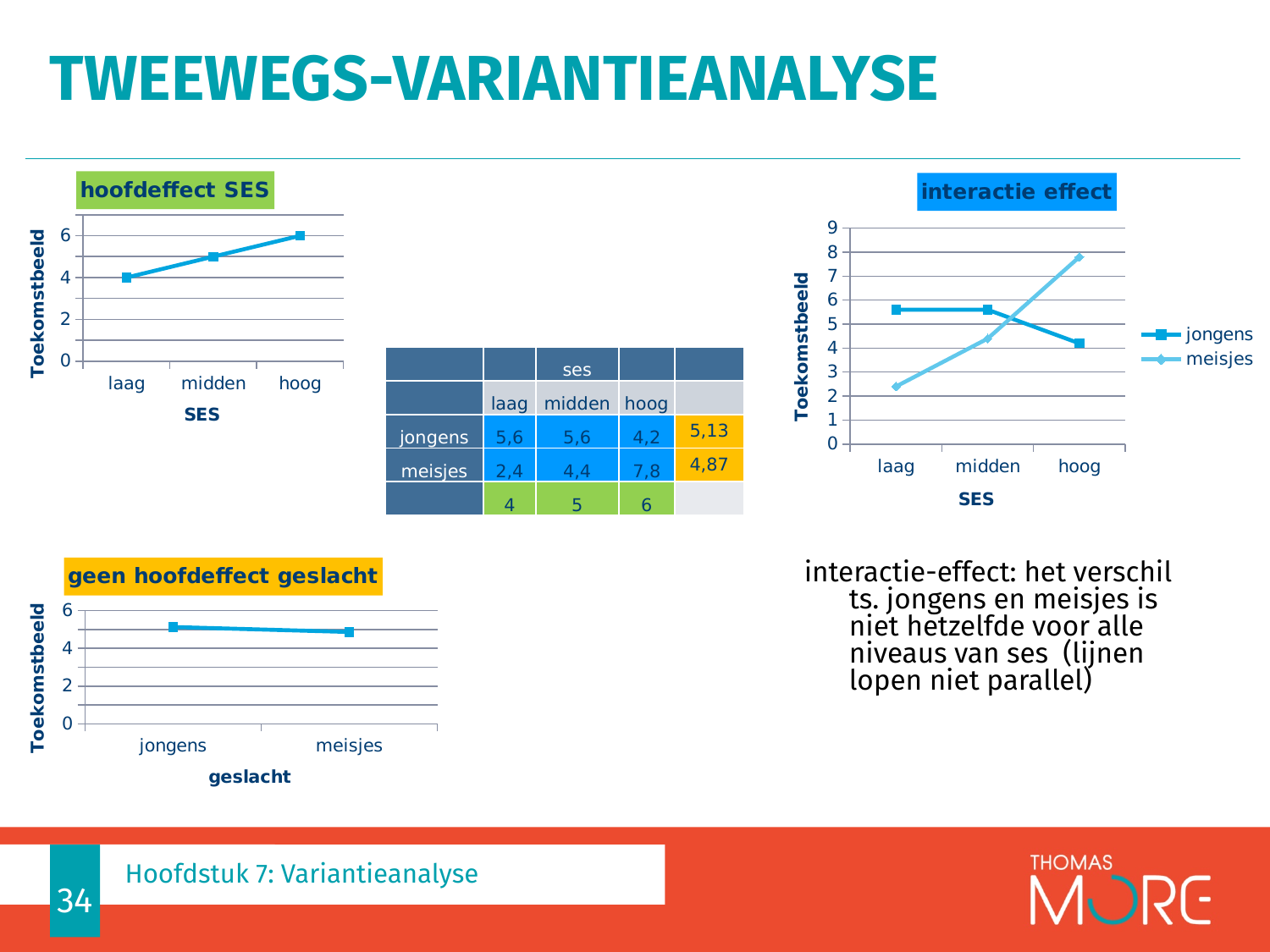

# tweewegs-variantieanalyse

### Chart: hoofdeffect SES

| Category |  |
|---|---|
| laag | 4.0 |
| midden | 5.0 |
| hoog | 6.0 |

### Chart: interactie effect

| Category | jongens | meisjes |
|---|---|---|
| laag | 5.6 | 2.4 |
| midden | 5.6 | 4.4 |
| hoog | 4.2 | 7.8 |
|  |  | ses |  |  |
| --- | --- | --- | --- | --- |
|  | laag | midden | hoog |  |
| jongens | 5,6 | 5,6 | 4,2 | 5,13 |
| meisjes | 2,4 | 4,4 | 7,8 | 4,87 |
|  | 4 | 5 | 6 |  |
interactie-effect: het verschil ts. jongens en meisjes is niet hetzelfde voor alle niveaus van ses  (lijnen lopen niet parallel)

### Chart: geen hoofdeffect geslacht

| Category |  |
|---|---|
| jongens | 5.13 |
| meisjes | 4.87 |
34
Hoofdstuk 7: Variantieanalyse